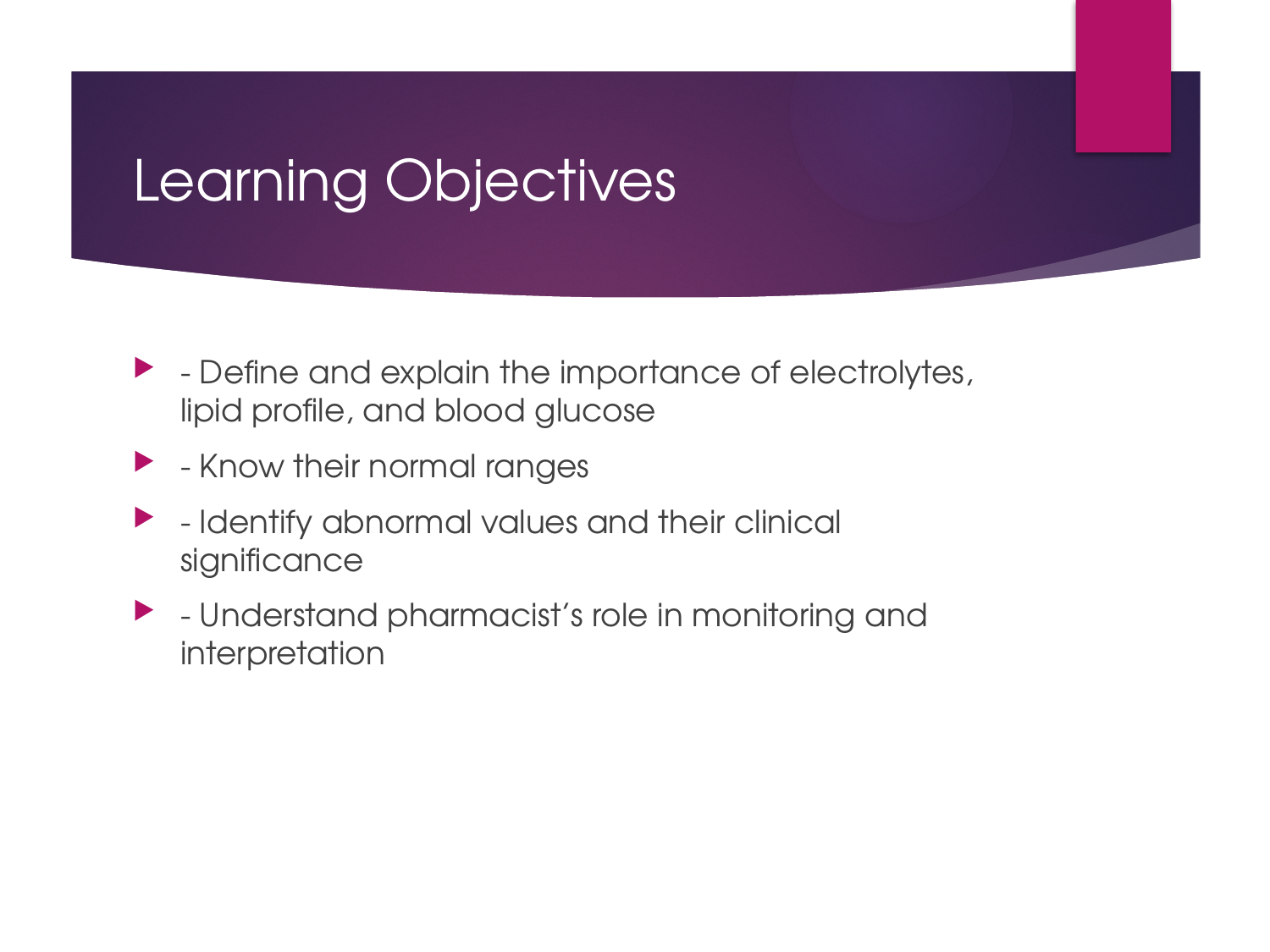

# Learning Objectives
- Define and explain the importance of electrolytes, lipid profile, and blood glucose
- Know their normal ranges
- Identify abnormal values and their clinical significance
- Understand pharmacist’s role in monitoring and interpretation